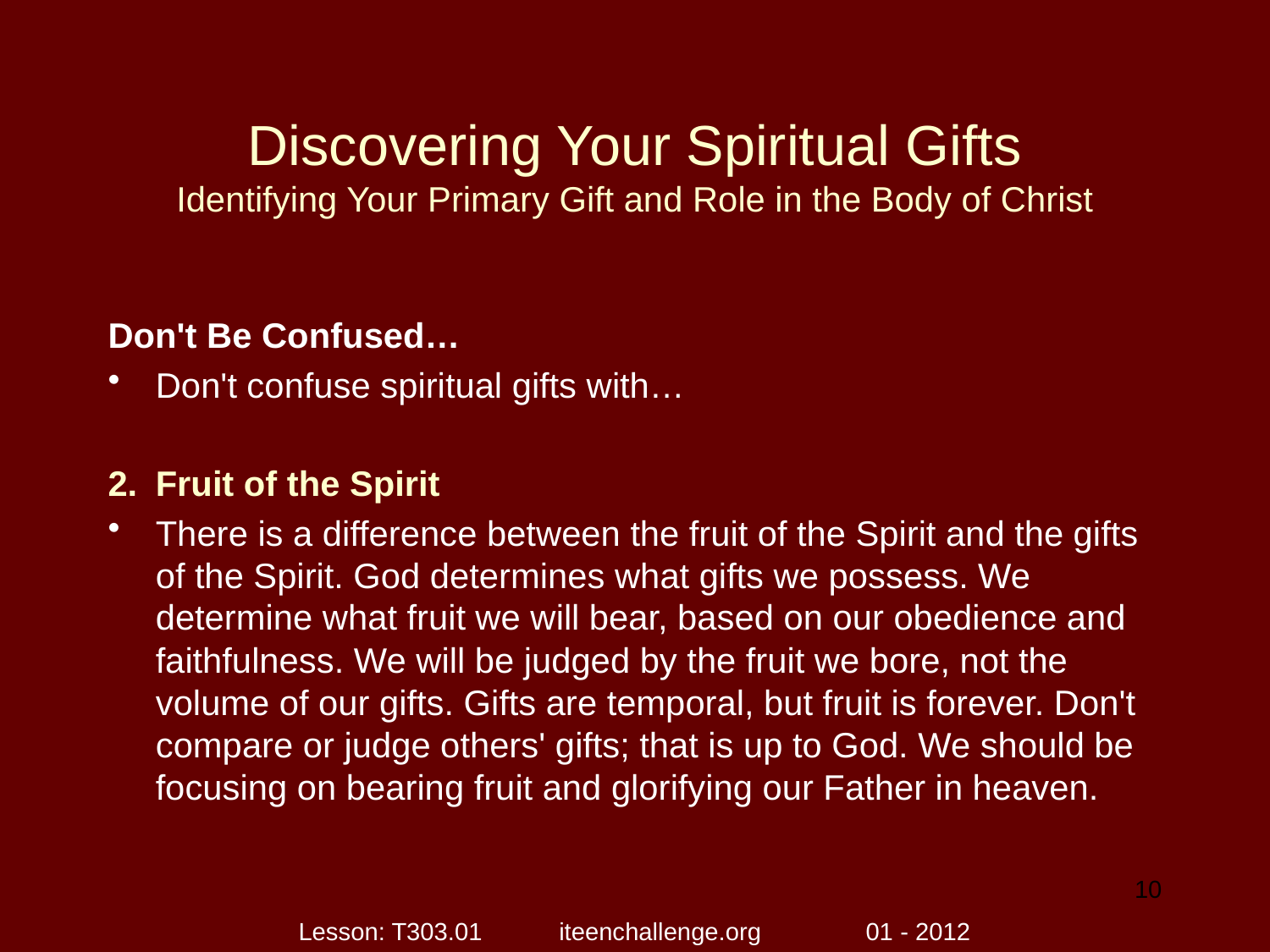

# Discovering Your Spiritual Gifts Identifying Your Primary Gift and Role in the Body of Christ
Don't Be Confused…
Don't confuse spiritual gifts with…

Fruit of the Spirit
There is a difference between the fruit of the Spirit and the gifts of the Spirit. God determines what gifts we possess. We determine what fruit we will bear, based on our obedience and faithfulness. We will be judged by the fruit we bore, not the volume of our gifts. Gifts are temporal, but fruit is forever. Don't compare or judge others' gifts; that is up to God. We should be focusing on bearing fruit and glorifying our Father in heaven.
10
Lesson: T303.01           iteenchallenge.org               01 - 2012